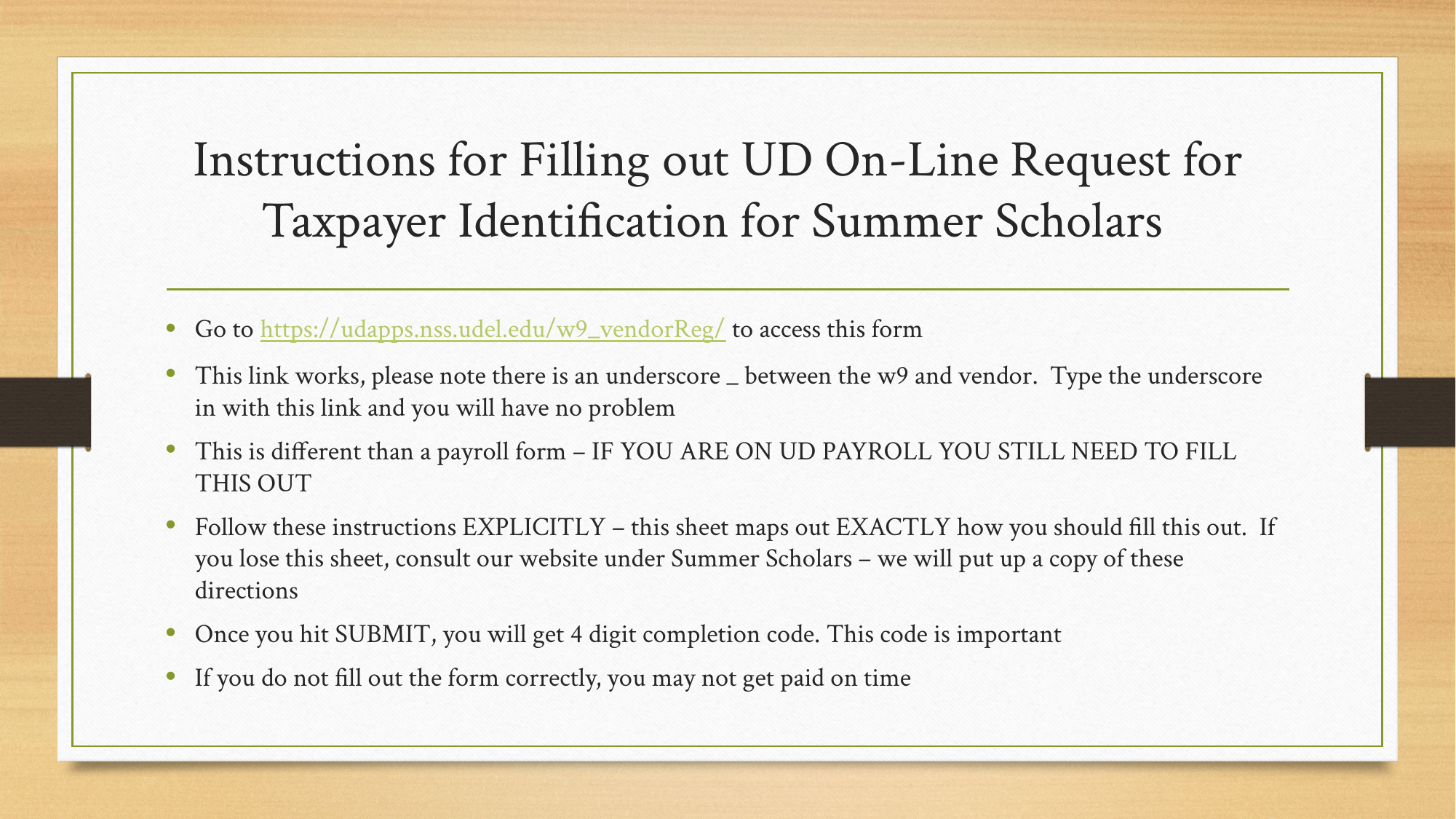

# Instructions for Filling out UD On-Line Request for Taxpayer Identification for Summer Scholars
Go to https://udapps.nss.udel.edu/w9_vendorReg/ to access this form
This link works, please note there is an underscore _ between the w9 and vendor.  Type the underscore in with this link and you will have no problem
This is different than a payroll form – IF YOU ARE ON UD PAYROLL YOU STILL NEED TO FILL THIS OUT
Follow these instructions EXPLICITLY – this sheet maps out EXACTLY how you should fill this out.  If you lose this sheet, consult our website under Summer Scholars – we will put up a copy of these directions
Once you hit SUBMIT, you will get 4 digit completion code. This code is important
If you do not fill out the form correctly, you may not get paid on time